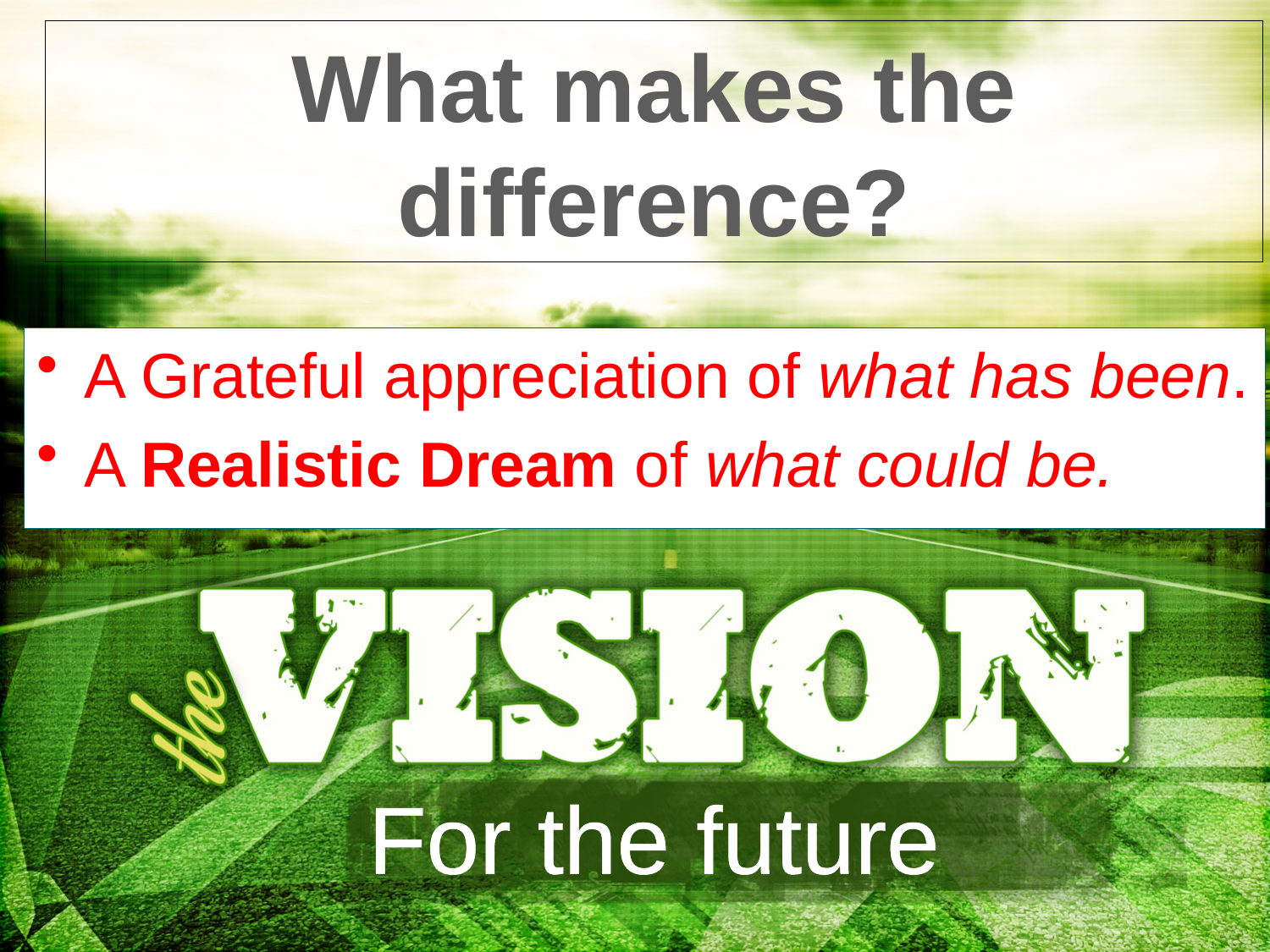

What makes the difference?
#
A Grateful appreciation of what has been.
A Realistic Dream of what could be.
For the future